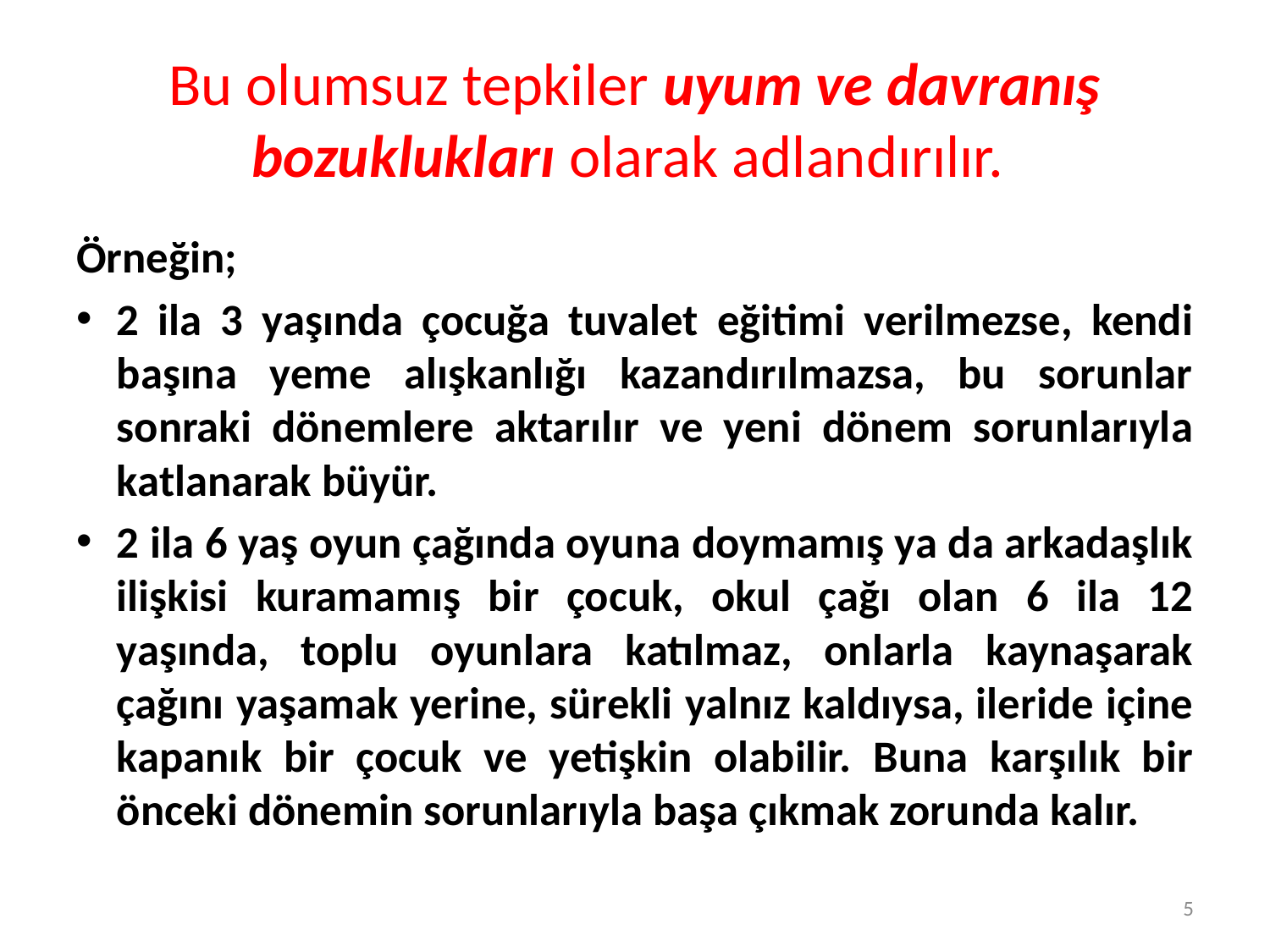

# Bu olumsuz tepkiler uyum ve davranış bozuklukları olarak adlandırılır.
Örneğin;
2 ila 3 yaşında çocuğa tuvalet eğitimi verilmezse, kendi başına yeme alışkanlığı kazandırılmazsa, bu sorunlar sonraki dönemlere aktarılır ve yeni dönem sorunlarıyla katlanarak büyür.
2 ila 6 yaş oyun çağında oyuna doymamış ya da arkadaşlık ilişkisi kuramamış bir çocuk, okul çağı olan 6 ila 12 yaşında, toplu oyunlara katılmaz, onlarla kaynaşarak çağını yaşamak yerine, sürekli yalnız kaldıysa, ileride içine kapanık bir çocuk ve yetişkin olabilir. Buna karşılık bir önceki dönemin sorunlarıyla başa çıkmak zorunda kalır.
5